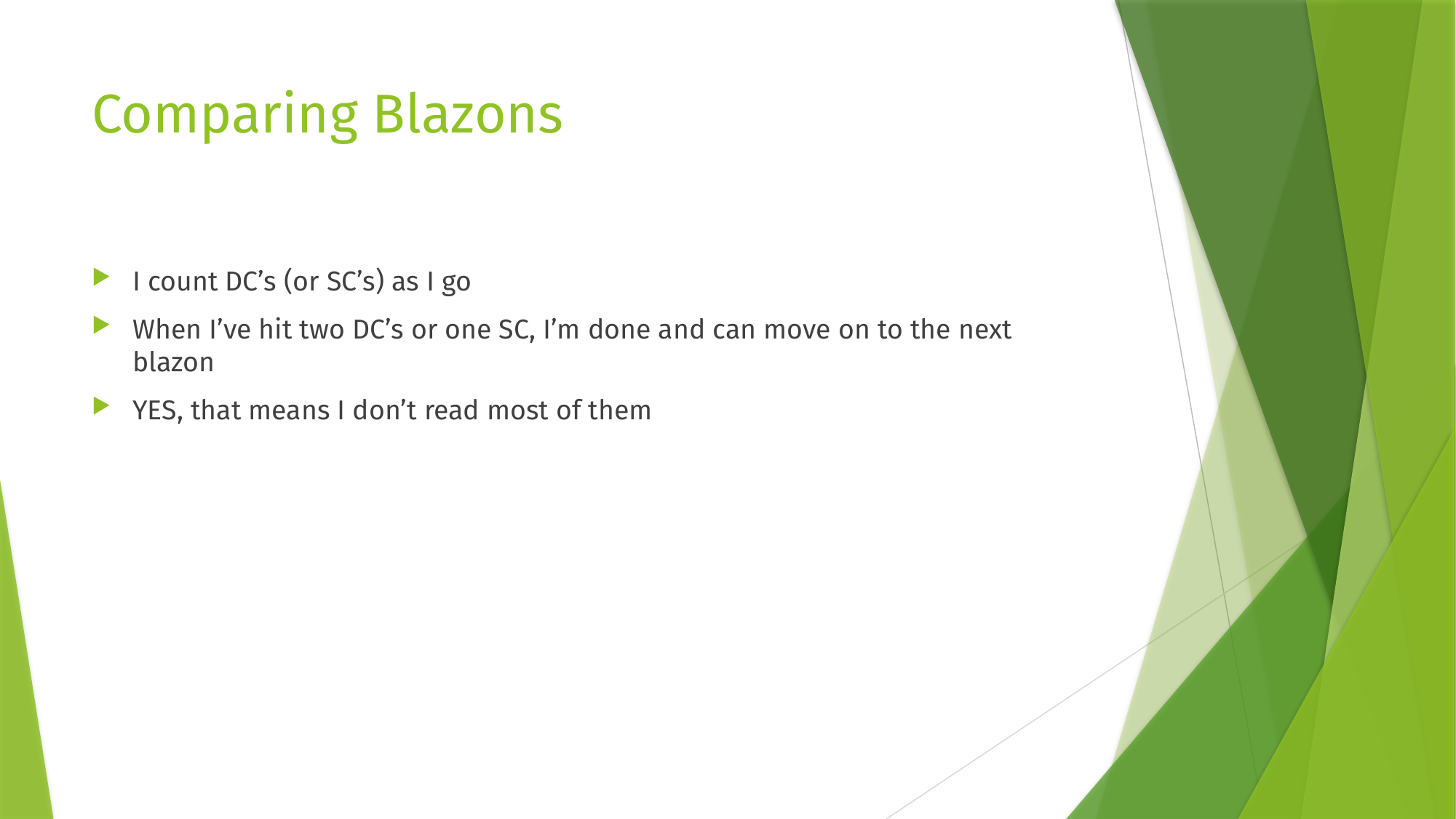

# Comparing Blazons
I count DC’s (or SC’s) as I go
When I’ve hit two DC’s or one SC, I’m done and can move on to the next blazon
YES, that means I don’t read most of them